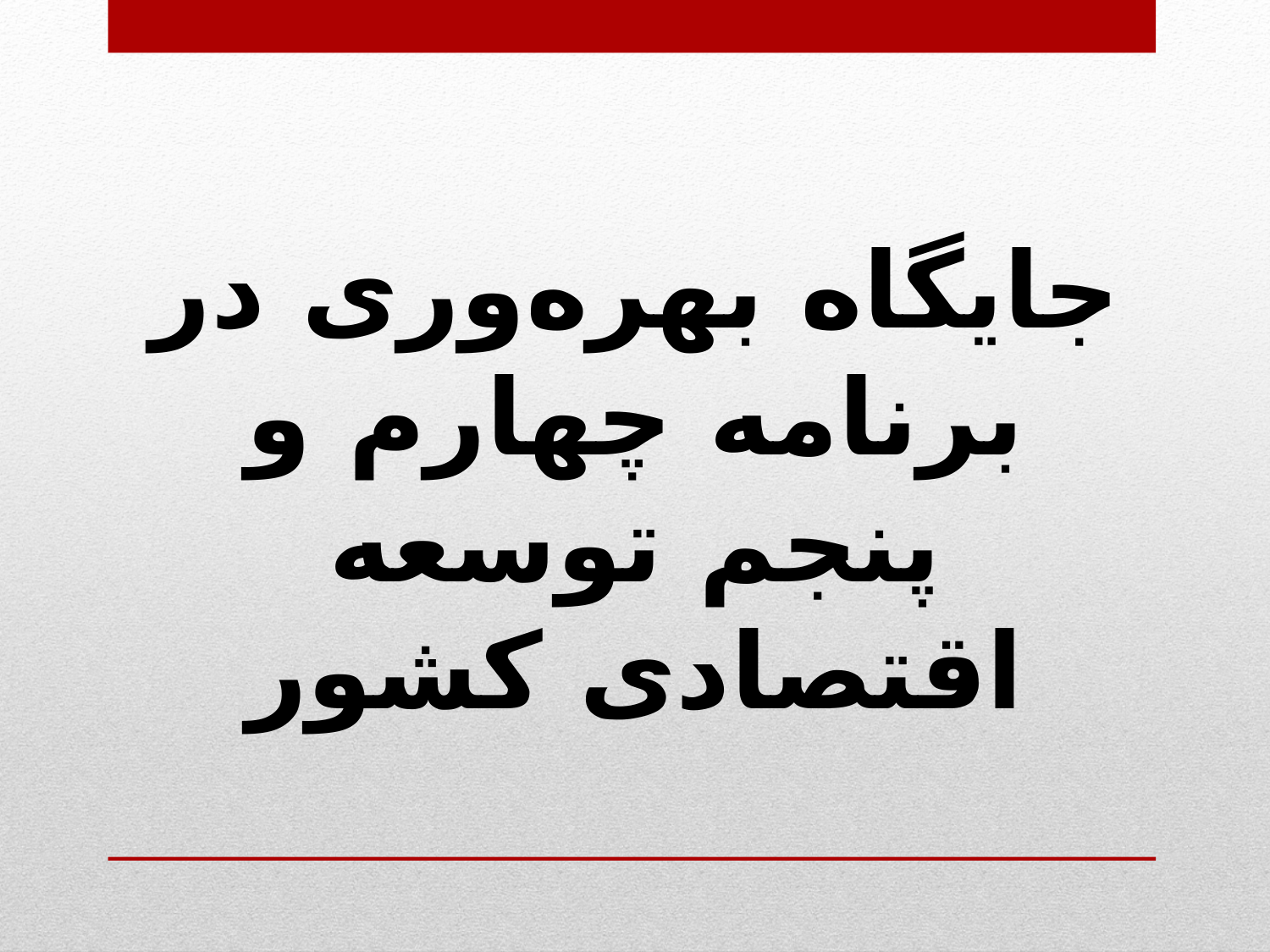

جایگاه بهره‌وری در برنامه چهارم و پنجم توسعه اقتصادی کشور